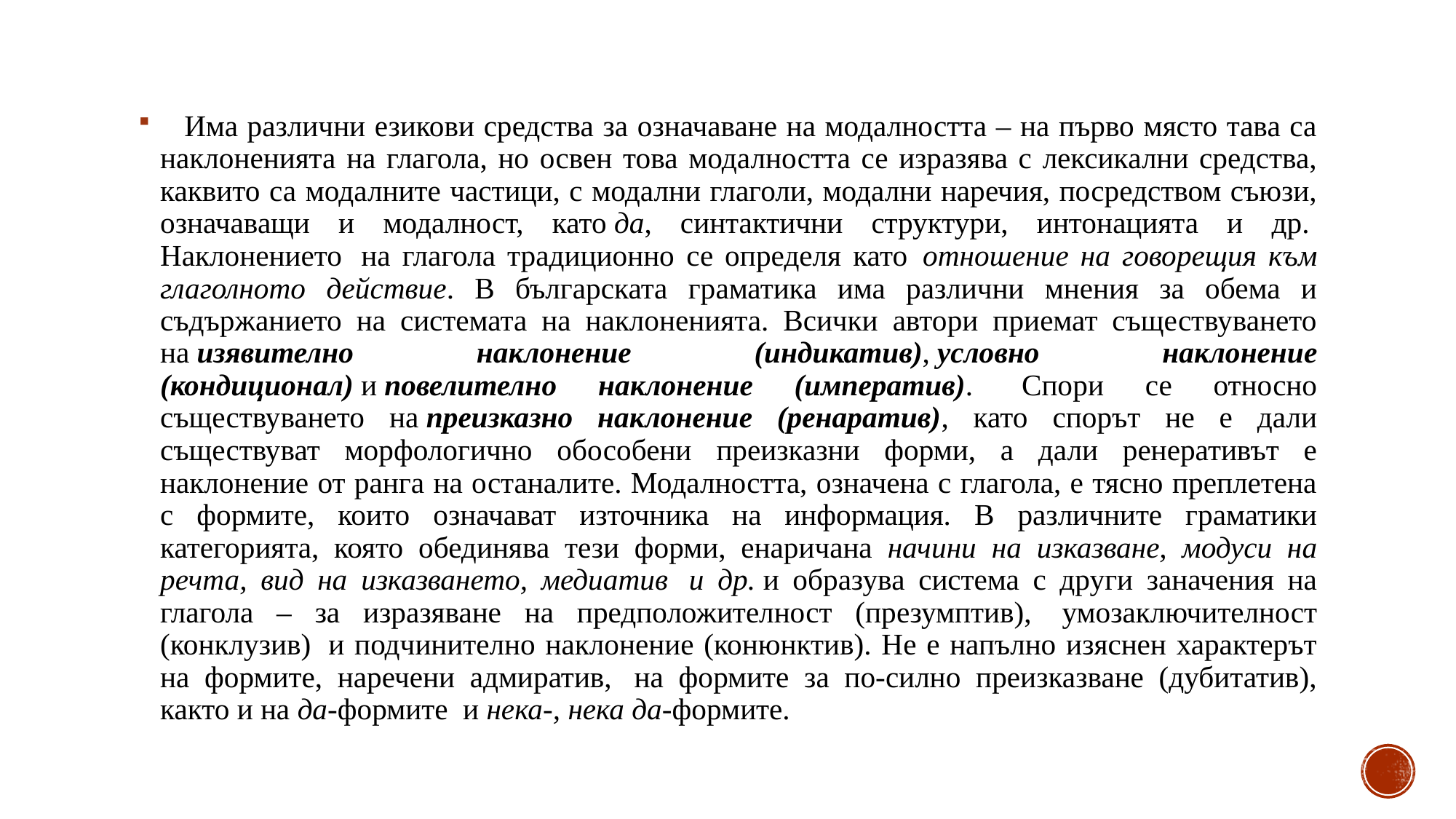

Има различни езикови средства за означаване на модалността – на първо място тава са наклоненията на глагола, но освен това модалността се изразява с лексикални средства, каквито са модалните частици, с модални глаголи, модални наречия, посредством съюзи, означаващи и модалност, като да, синтактични структури, интонацията и др. 
Наклонението  на глагола традиционно се определя като  отношение на говорещия към глаголното действие. В българската граматика има различни мнения за обема и съдържанието на системата на наклоненията. Всички автори приемат съществуването на изявително наклонение (индикатив), условно наклонение (кондиционал) и повелително наклонение (императив).  Спори се относно съществуването на преизказно наклонение (ренаратив), като спорът не е дали съществуват морфологично обособени преизказни форми, а дали ренеративът е наклонение от ранга на останалите. Модалността, означена с глагола, е тясно преплетена с формите, които означават източника на информация. В различните граматики категорията, която обединява тези форми, енаричана  начини на изказване, модуси на речта, вид на изказването, медиатив  и др. и образува система с други заначения на глагола – за изразяване на предположителност (презумптив),  умозаключителност (конклузив)  и подчинително наклонение (конюнктив). Не е напълно изяснен характерът на формите, наречени адмиратив,  на формите за по-силно преизказване (дубитатив), както и на да-формите  и нека-, нека да-формите.